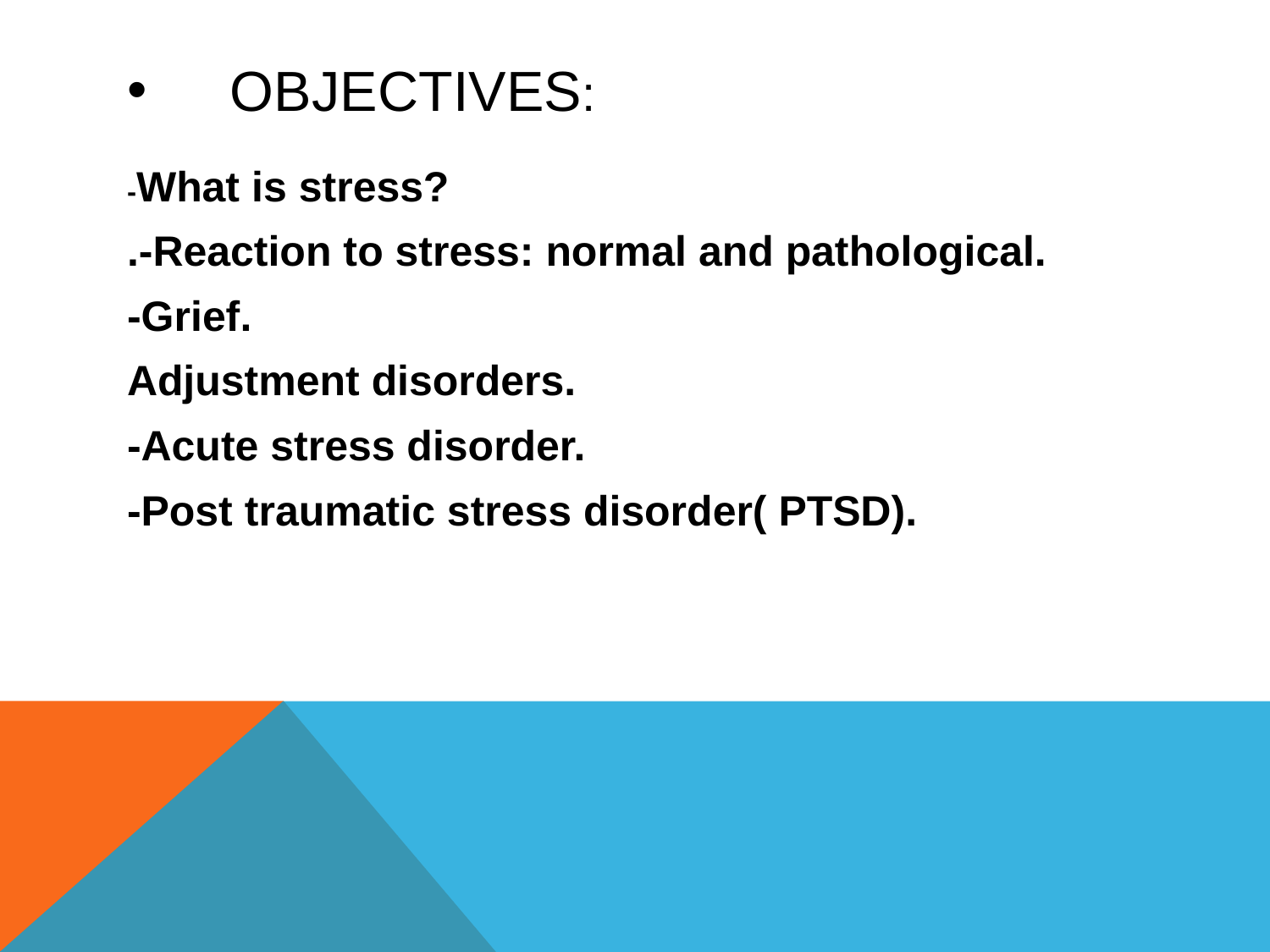

# Objectives:
-What is stress?
.-Reaction to stress: normal and pathological.
-Grief.
Adjustment disorders.
-Acute stress disorder.
-Post traumatic stress disorder( PTSD).